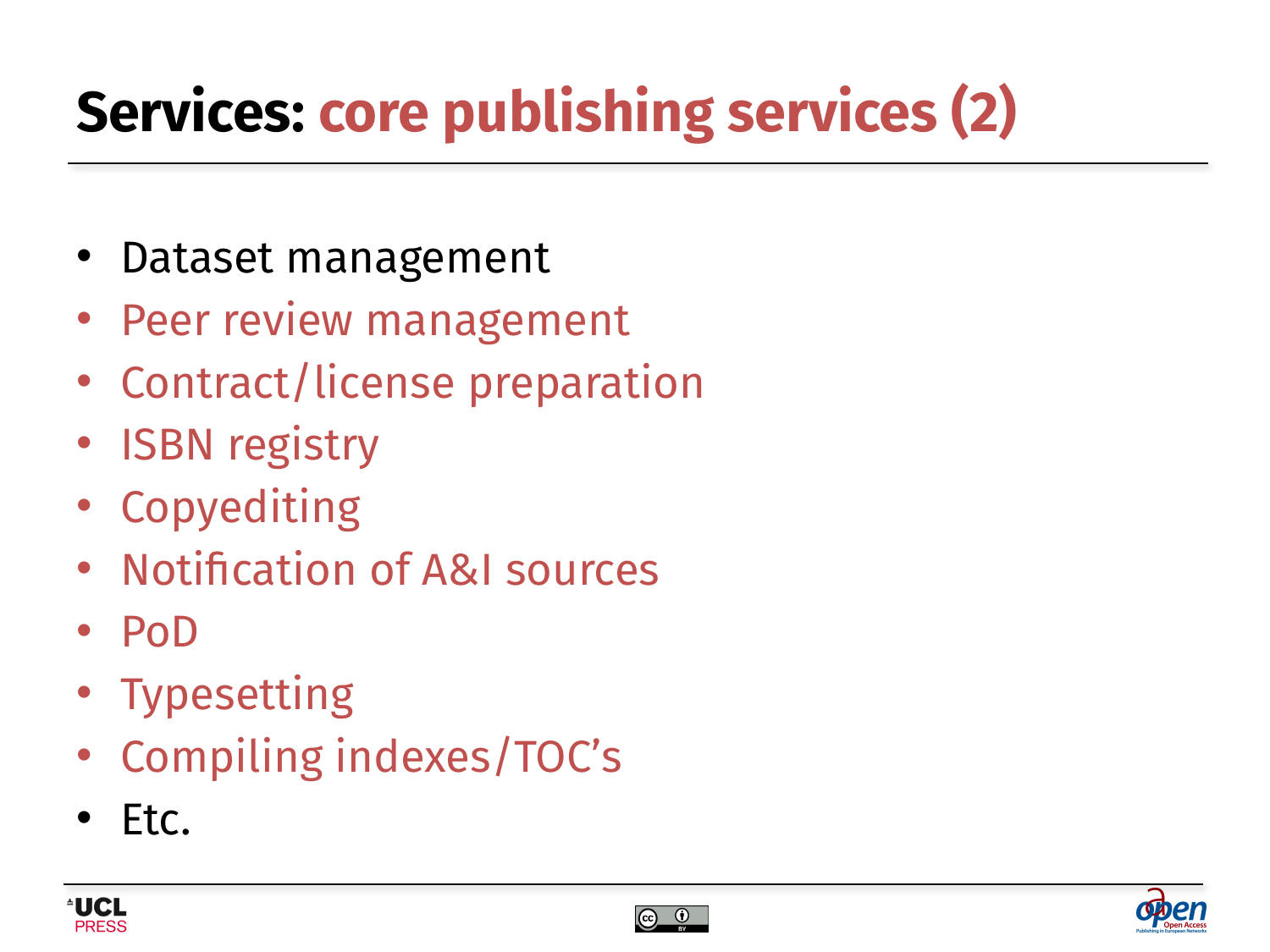

# Services: core publishing services (2)
Dataset management
Peer review management
Contract/license preparation
ISBN registry
Copyediting
Notification of A&I sources
PoD
Typesetting
Compiling indexes/TOC’s
Etc.